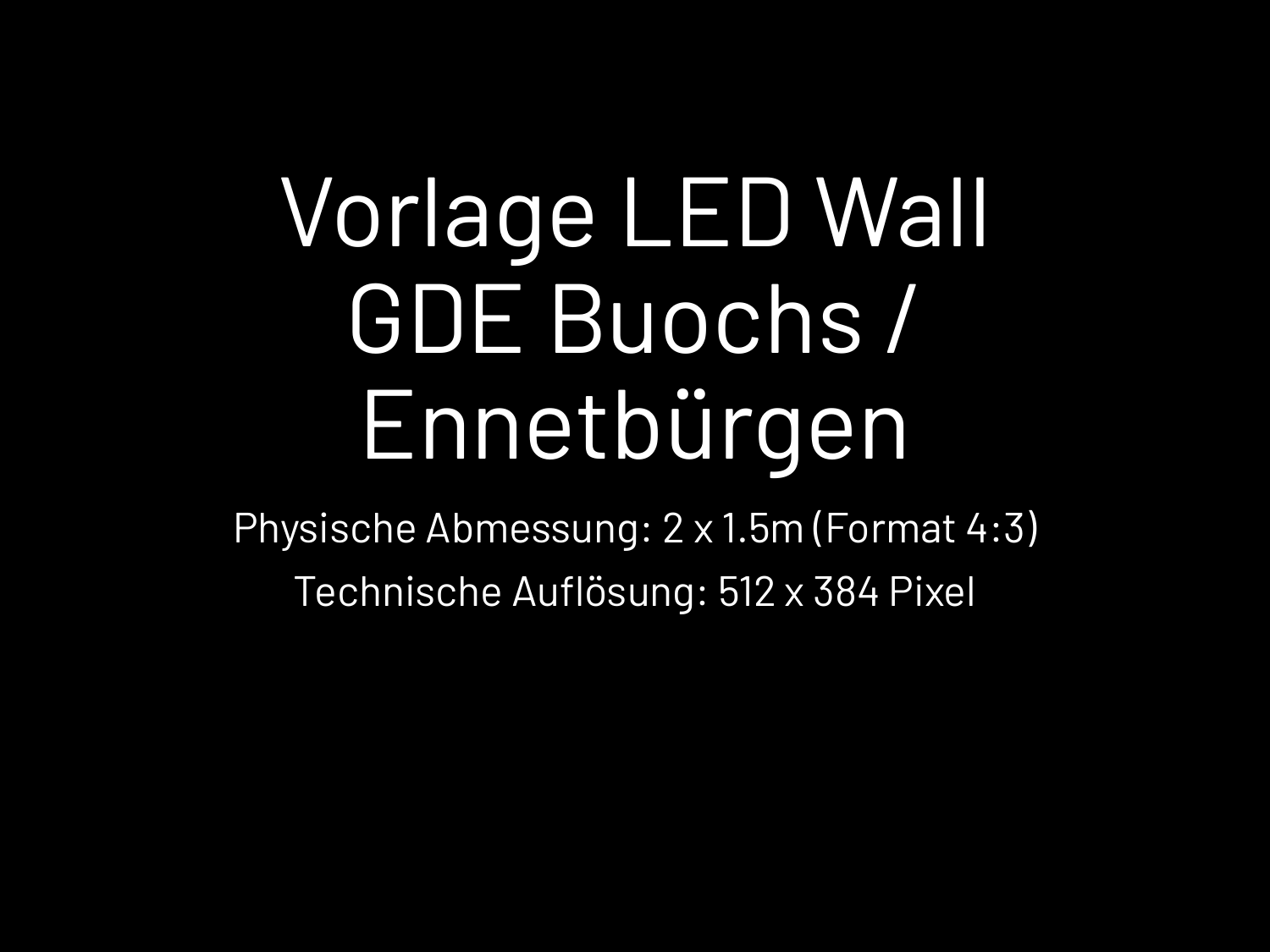

# Vorlage LED Wall GDE Buochs / Ennetbürgen
Physische Abmessung: 2 x 1.5m (Format 4:3)
Technische Auflösung: 512 x 384 Pixel